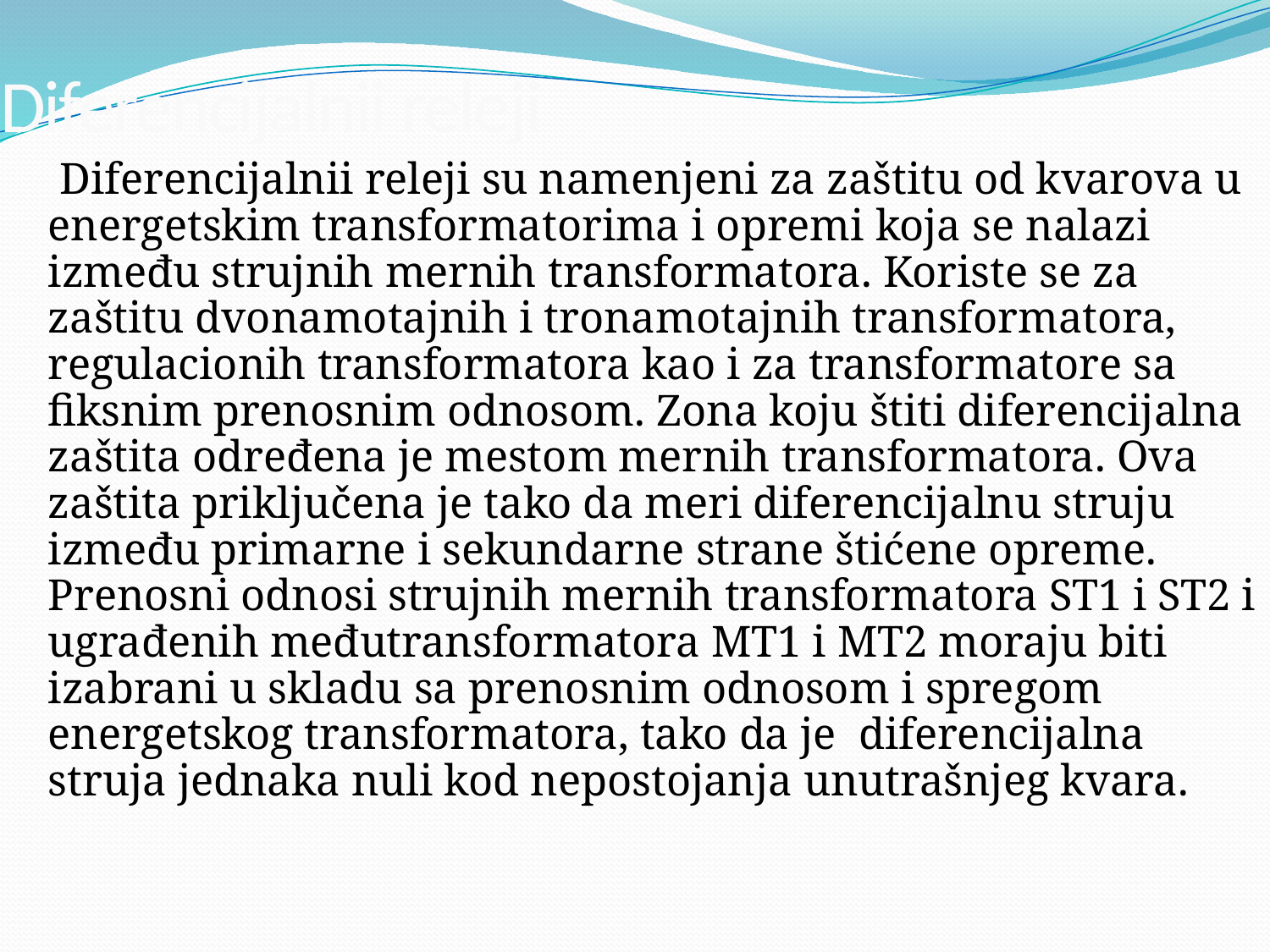

Diferencijalnii releji
    Diferencijalnii releji su namenjeni za zaštitu od kvarova u energetskim transformatorima i opremi koja se nalazi između strujnih mernih transformatora. Koriste se za zaštitu dvonamotajnih i tronamotajnih transformatora, regulacionih transformatora kao i za transformatore sa fiksnim prenosnim odnosom. Zona koju štiti diferencijalna zaštita određena je mestom mernih transformatora. Ova zaštita priključena je tako da meri diferencijalnu struju između primarne i sekundarne strane štićene opreme. Prenosni odnosi strujnih mernih transformatora ST1 i ST2 i ugrađenih međutransformatora MT1 i MT2 moraju biti izabrani u skladu sa prenosnim odnosom i spregom energetskog transformatora, tako da je  diferencijalna struja jednaka nuli kod nepostojanja unutrašnjeg kvara.